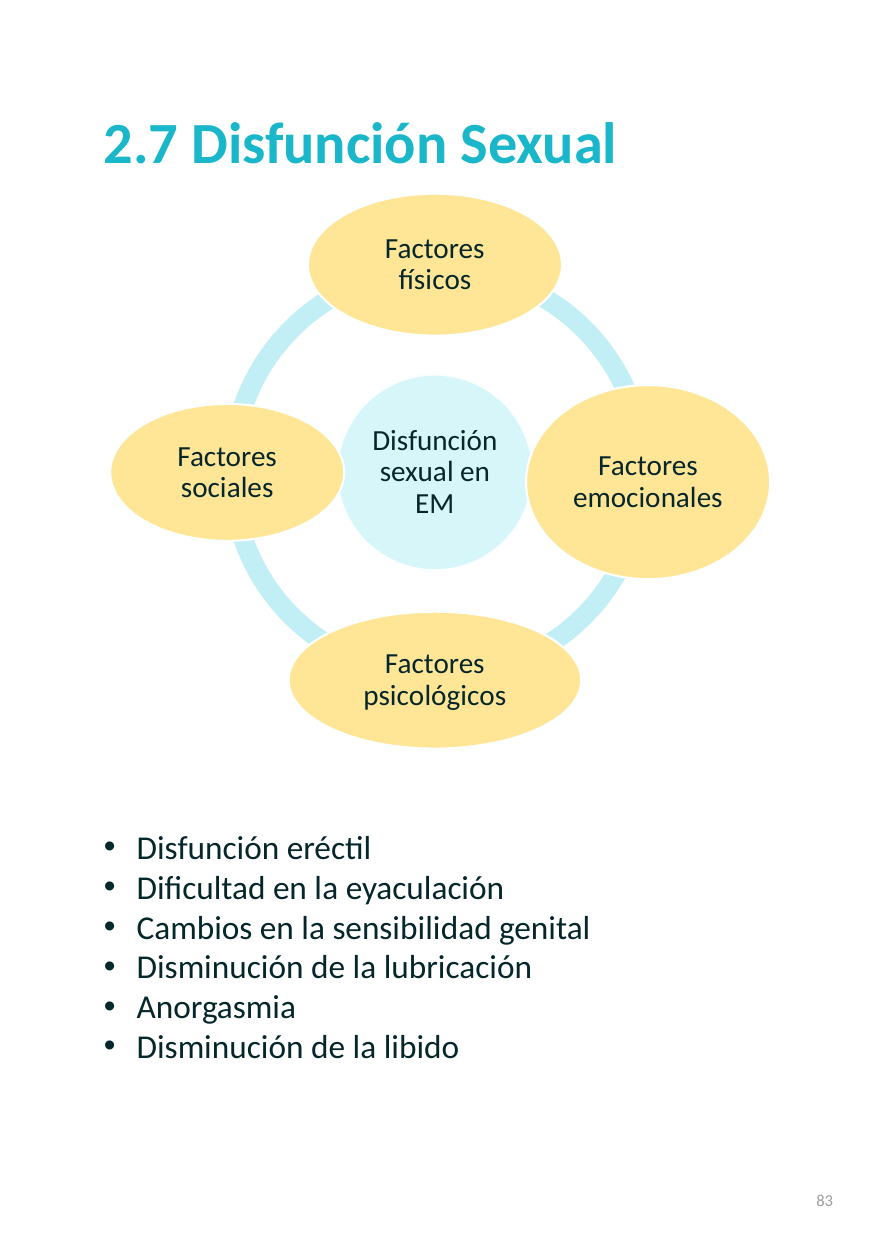

# 2.7 Disfunción Sexual
Disfunción sexual en EM
Factores físicos
Factores emocionales
Factores psicológicos
Factores sociales
Disfunción eréctil
Dificultad en la eyaculación
Cambios en la sensibilidad genital
Disminución de la lubricación
Anorgasmia
Disminución de la libido
83